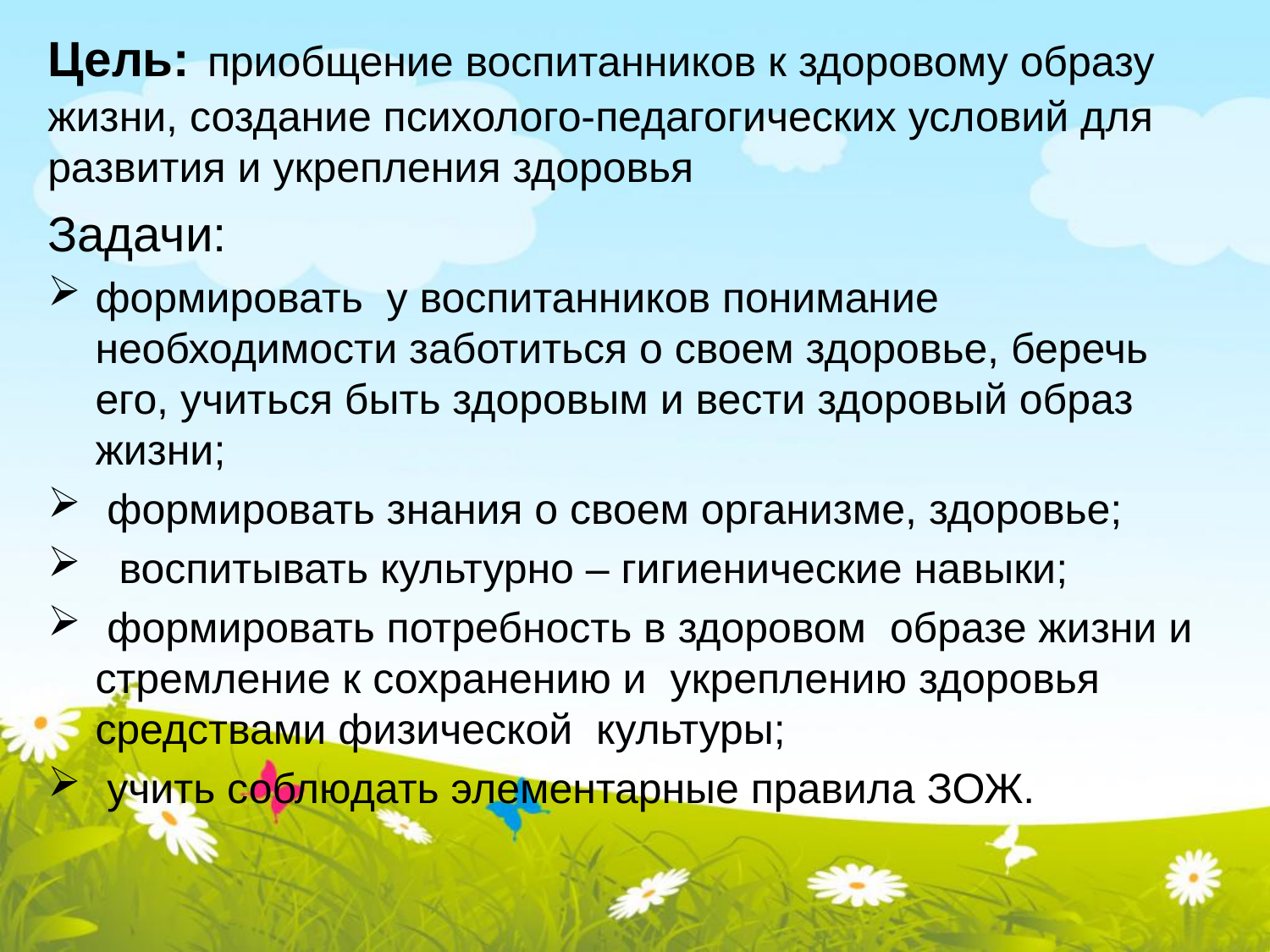

# Цель: приобщение воспитанников к здоровому образу жизни, создание психолого-педагогических условий для развития и укрепления здоровья
Задачи:
формировать  у воспитанников понимание необходимости заботиться о своем здоровье, беречь его, учиться быть здоровым и вести здоровый образ жизни;
 формировать знания о своем организме, здоровье;
  воспитывать культурно – гигиенические навыки;
 формировать потребность в здоровом  образе жизни и стремление к сохранению и  укреплению здоровья средствами физической  культуры;
 учить соблюдать элементарные правила ЗОЖ.